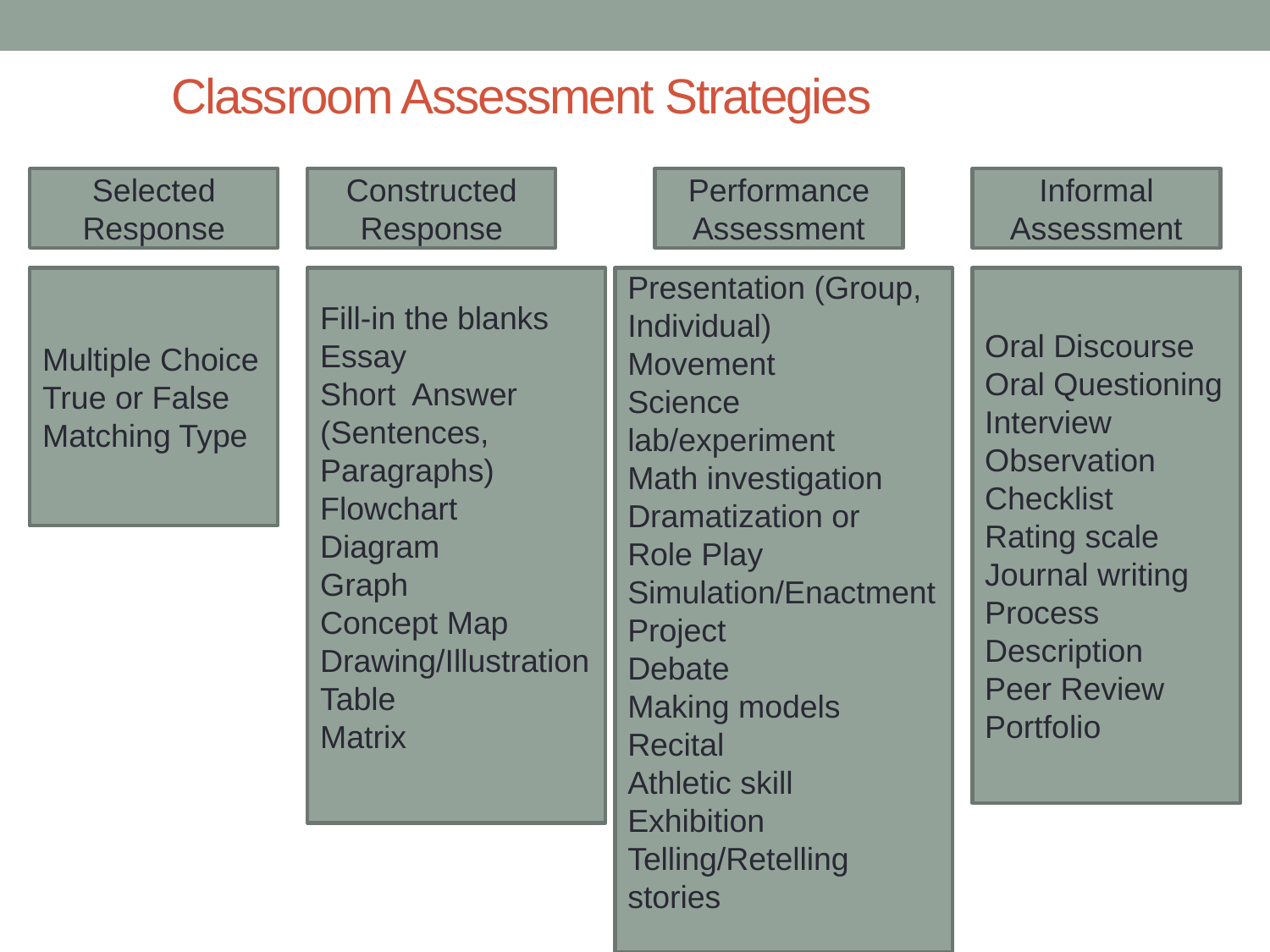

# Classroom Assessment Strategies
Selected Response
Constructed Response
Performance Assessment
Informal Assessment

Multiple Choice
True or False
Matching Type
Fill-in the blanks
Essay
Short  Answer (Sentences, Paragraphs)
Flowchart
Diagram
Graph
Concept Map
Drawing/Illustration
Table
Matrix

Presentation (Group, Individual)
Movement
Science lab/experiment
Math investigation
Dramatization or
Role Play
Simulation/Enactment
Project
Debate
Making models
Recital
Athletic skill
Exhibition
Telling/Retelling stories

Oral Discourse
Oral Questioning
Interview
Observation
Checklist
Rating scale
Journal writing
Process Description
Peer Review
Portfolio